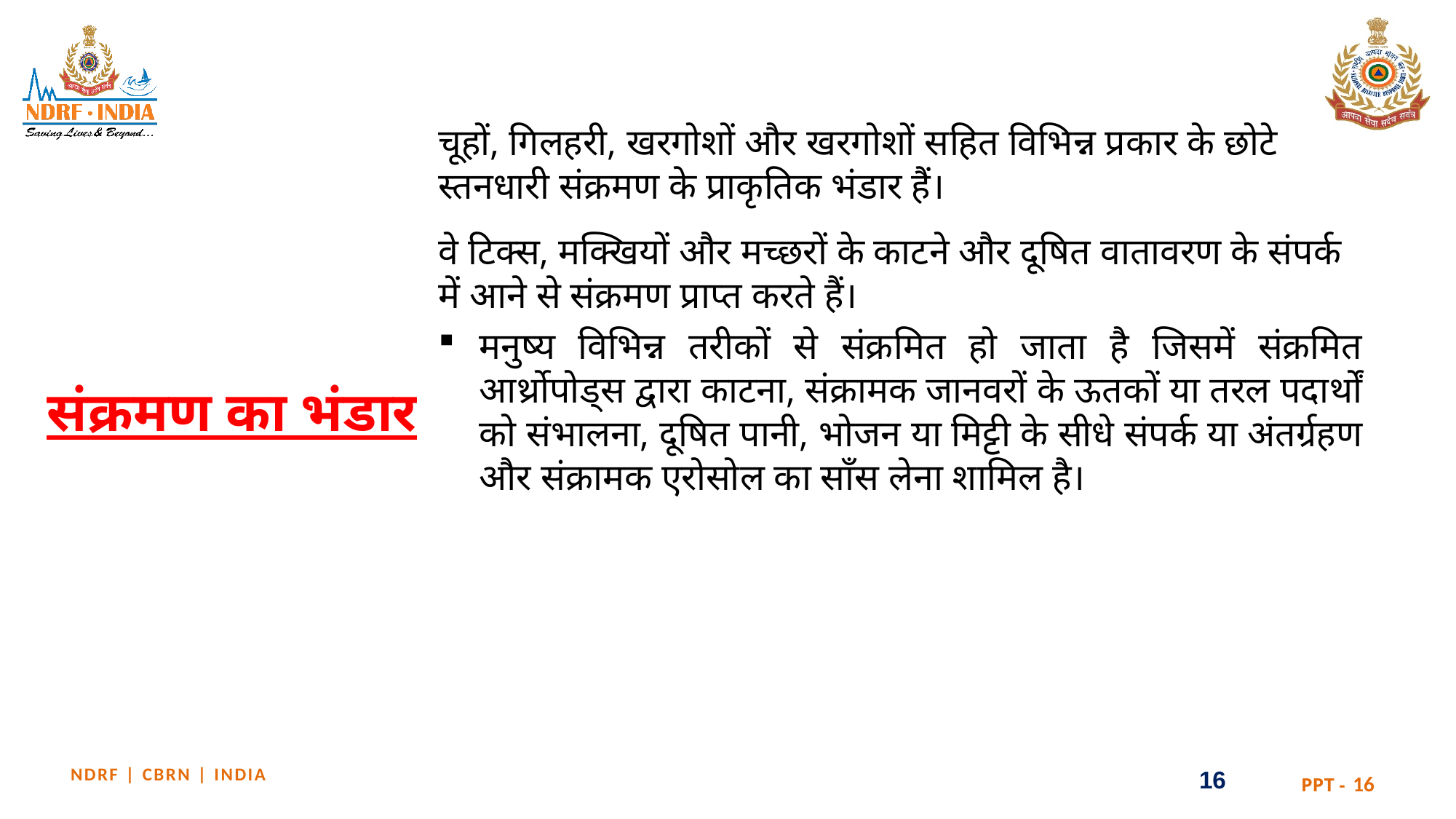

चूहों, गिलहरी, खरगोशों और खरगोशों सहित विभिन्न प्रकार के छोटे स्तनधारी संक्रमण के प्राकृतिक भंडार हैं।
वे टिक्स, मक्खियों और मच्छरों के काटने और दूषित वातावरण के संपर्क में आने से संक्रमण प्राप्त करते हैं।
मनुष्य विभिन्न तरीकों से संक्रमित हो जाता है जिसमें संक्रमित आर्थ्रोपोड्स द्वारा काटना, संक्रामक जानवरों के ऊतकों या तरल पदार्थों को संभालना, दूषित पानी, भोजन या मिट्टी के सीधे संपर्क या अंतर्ग्रहण और संक्रामक एरोसोल का साँस लेना शामिल है।
# संक्रमण का भंडार
16
16